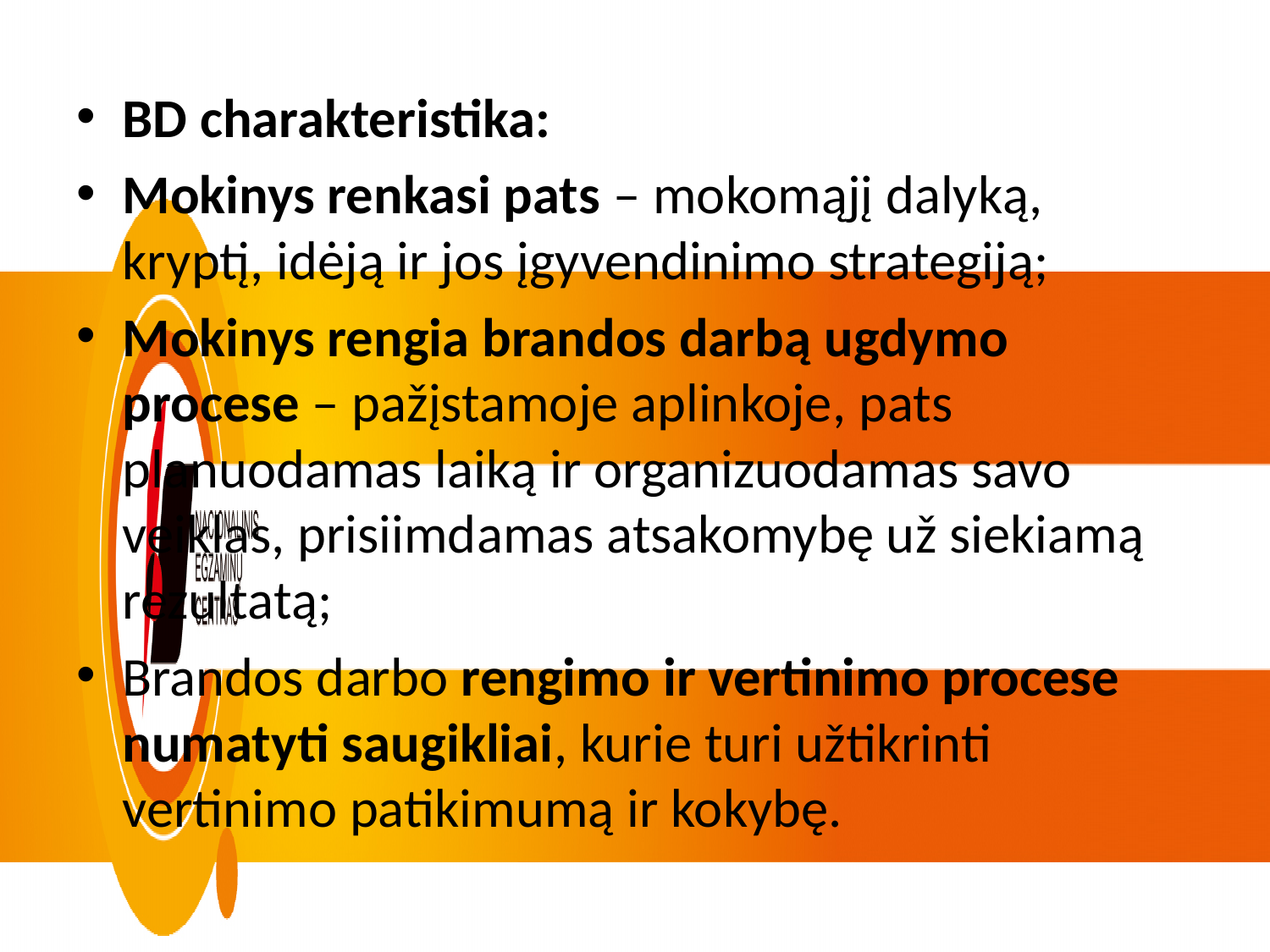

#
BD charakteristika:
Mokinys renkasi pats – mokomąjį dalyką, kryptį, idėją ir jos įgyvendinimo strategiją;
Mokinys rengia brandos darbą ugdymo procese – pažįstamoje aplinkoje, pats planuodamas laiką ir organizuodamas savo veiklas, prisiimdamas atsakomybę už siekiamą rezultatą;
Brandos darbo rengimo ir vertinimo procese numatyti saugikliai, kurie turi užtikrinti vertinimo patikimumą ir kokybę.